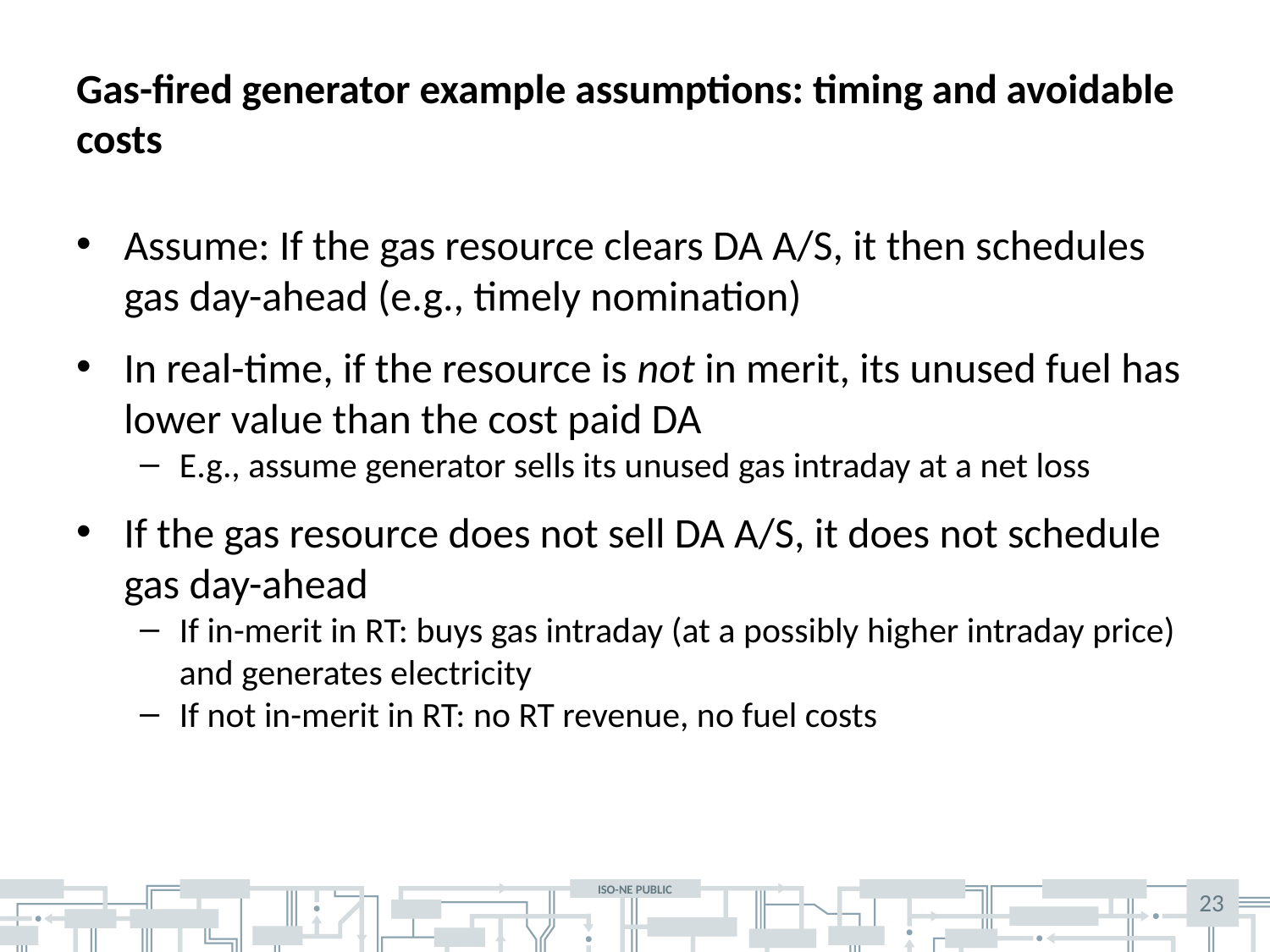

# Gas-fired generator example assumptions: timing and avoidable costs
Assume: If the gas resource clears DA A/S, it then schedules gas day-ahead (e.g., timely nomination)
In real-time, if the resource is not in merit, its unused fuel has lower value than the cost paid DA
E.g., assume generator sells its unused gas intraday at a net loss
If the gas resource does not sell DA A/S, it does not schedule gas day-ahead
If in-merit in RT: buys gas intraday (at a possibly higher intraday price) and generates electricity
If not in-merit in RT: no RT revenue, no fuel costs
23